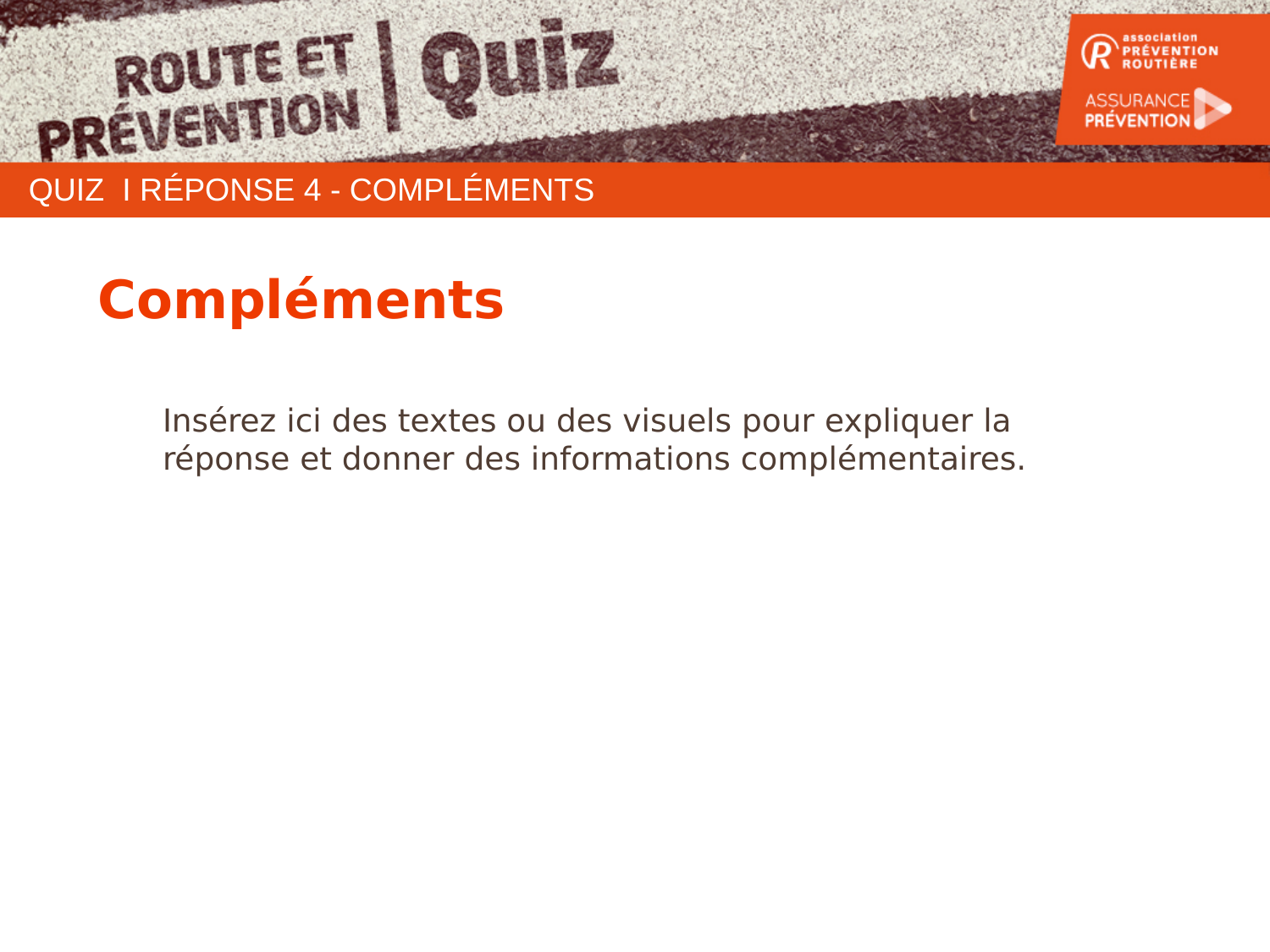

QUIZ  I RÉPONSE 4 - COMPLÉMENTS
Compléments
Insérez ici des textes ou des visuels pour expliquer la réponse et donner des informations complémentaires.